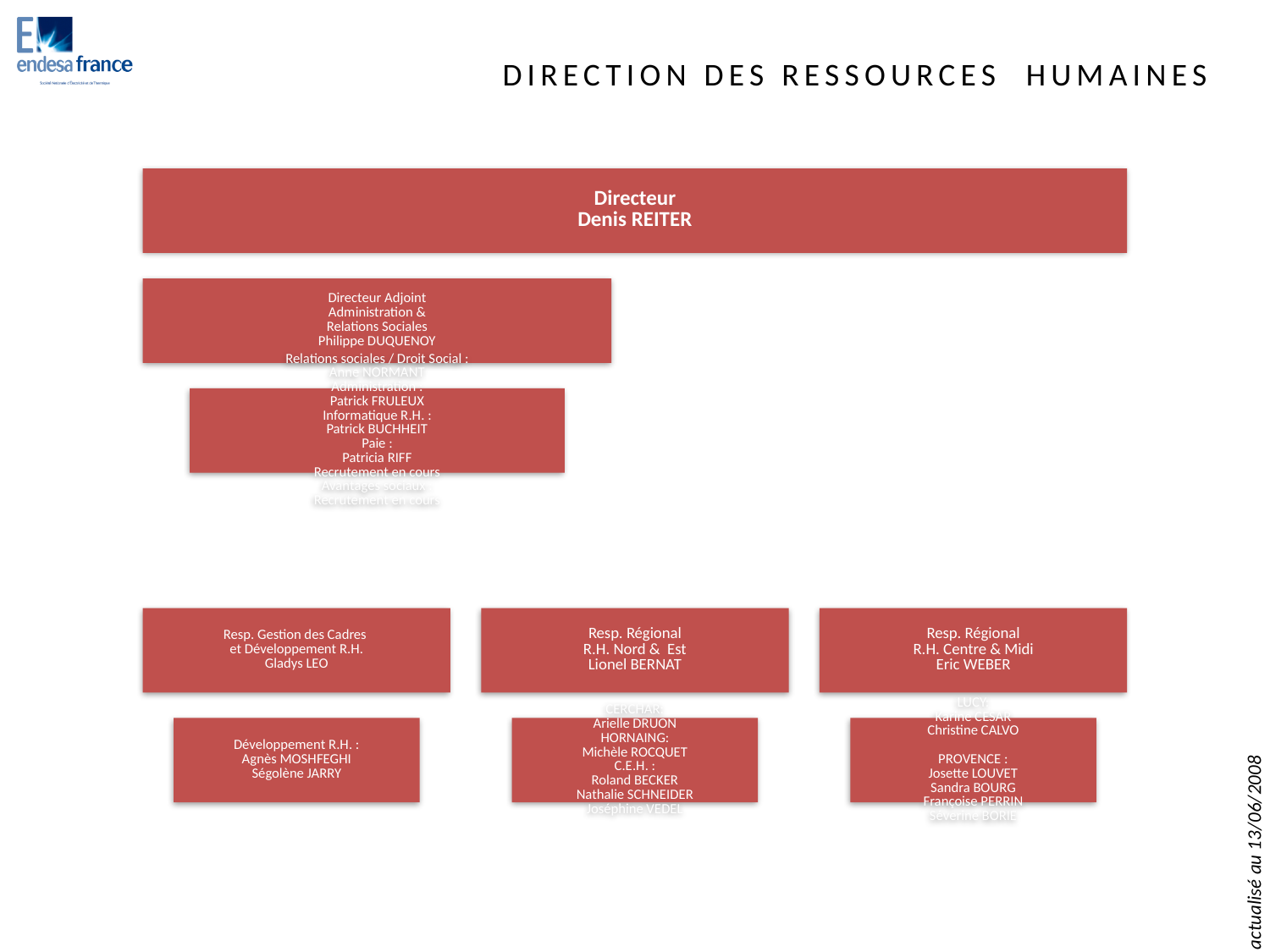

DIRECTION DES RESSOURCES  HUMAINES
Directeur
Denis REITER
Resp. Gestion des Cadres
et Développement R.H.
Gladys LEO
Resp. Régional
R.H. Nord &  Est
Lionel BERNAT
Directeur Adjoint
Administration &
Relations Sociales
Philippe DUQUENOY
Resp. Régional
R.H. Centre & Midi
Eric WEBER
Développement R.H. :
Agnès MOSHFEGHI
Ségolène JARRY
Relations sociales / Droit Social :
Anne NORMANT
Administration :
Patrick FRULEUX
Informatique R.H. :
Patrick BUCHHEIT
Paie :
Patricia RIFF
Recrutement en cours
Avantages sociaux :
Recrutement en cours
CERCHAR:
Arielle DRUON
HORNAING:
Michèle ROCQUET
C.E.H. :
Roland BECKER
Nathalie SCHNEIDER
Joséphine VEDEL
LUCY:
Karine CESAR
Christine CALVO
PROVENCE :
Josette LOUVET
Sandra BOURG
Françoise PERRIN
Séverine BORIE